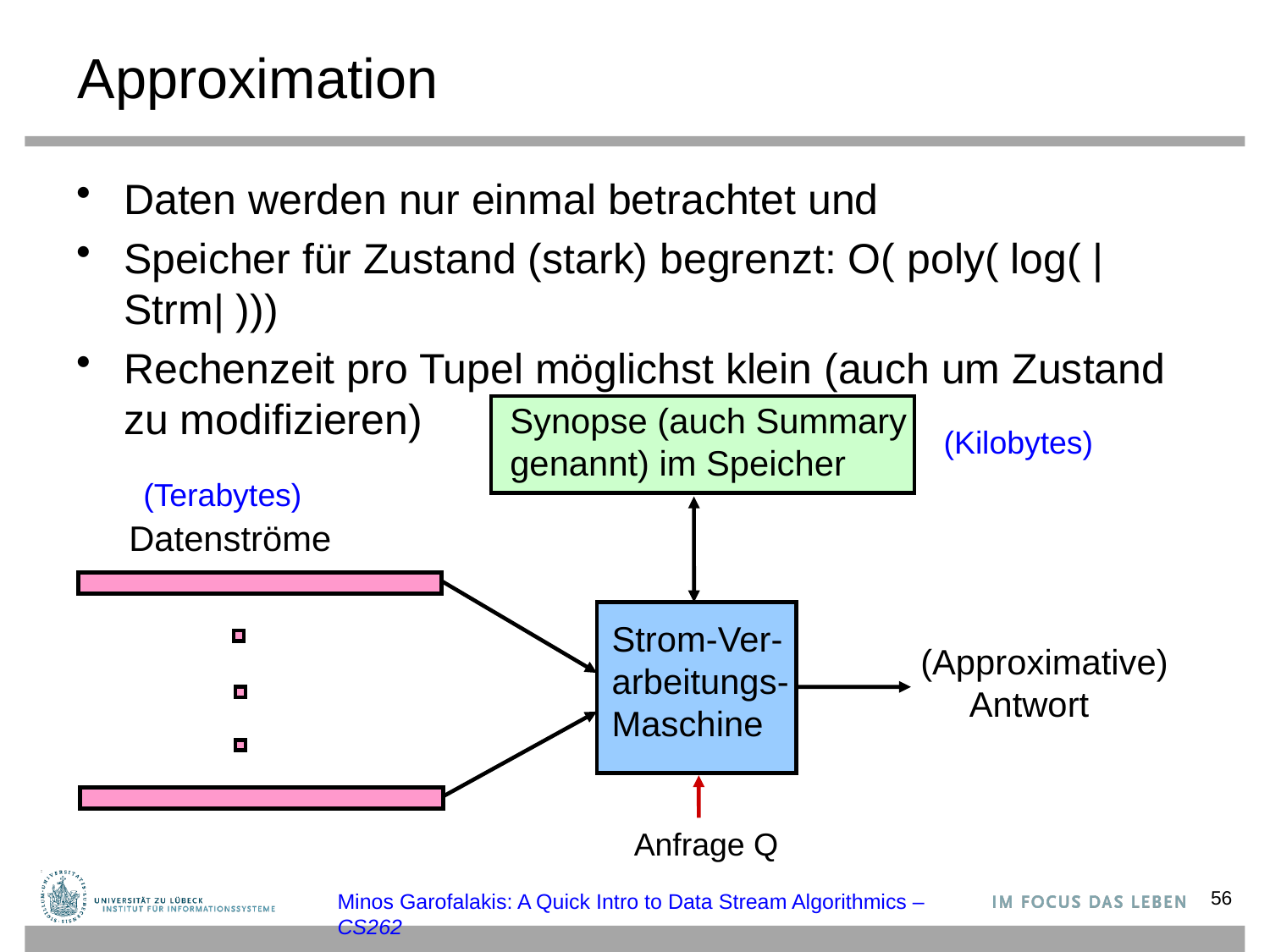

# Approximation
Daten werden nur einmal betrachtet und
Speicher für Zustand (stark) begrenzt: O( poly( log( |Strm| )))
Rechenzeit pro Tupel möglichst klein (auch um Zustand zu modifizieren)
Synopse (auch Summary
genannt) im Speicher

(Kilobytes)
(Terabytes)

Datenströme

Strom-Ver-
arbeitungs-
Maschine

(Approximative)
     Antwort

Anfrage Q
Minos Garofalakis: A Quick Intro to Data Stream Algorithmics – CS262
56